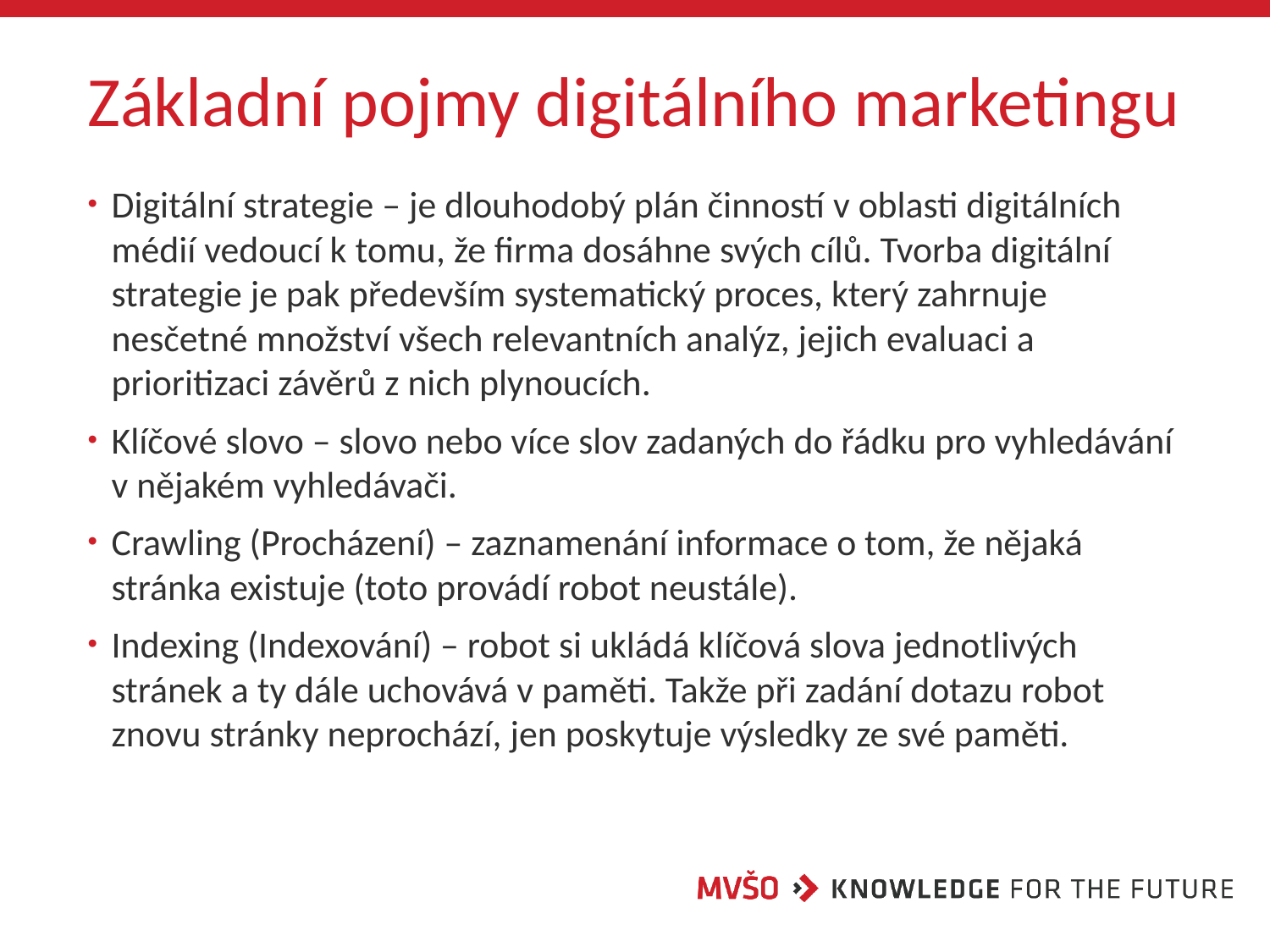

# Základní pojmy digitálního marketingu
Digitální strategie – je dlouhodobý plán činností v oblasti digitálních médií vedoucí k tomu, že firma dosáhne svých cílů. Tvorba digitální strategie je pak především systematický proces, který zahrnuje nesčetné množství všech relevantních analýz, jejich evaluaci a prioritizaci závěrů z nich plynoucích.
Klíčové slovo – slovo nebo více slov zadaných do řádku pro vyhledávání v nějakém vyhledávači.
Crawling (Procházení) – zaznamenání informace o tom, že nějaká stránka existuje (toto provádí robot neustále).
Indexing (Indexování) – robot si ukládá klíčová slova jednotlivých stránek a ty dále uchovává v paměti. Takže při zadání dotazu robot znovu stránky neprochází, jen poskytuje výsledky ze své paměti.